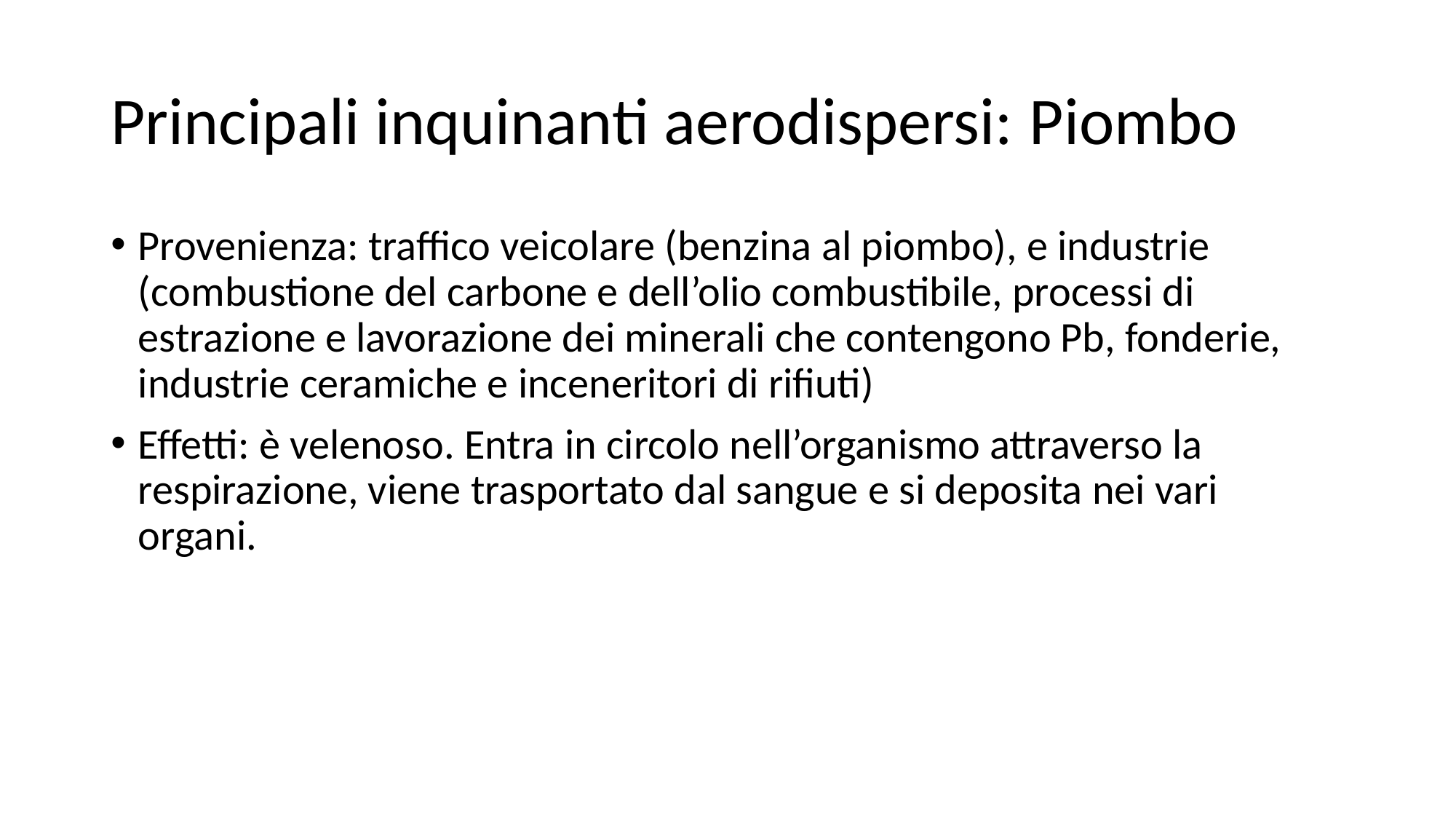

# Principali inquinanti aerodispersi: Piombo
Provenienza: traffico veicolare (benzina al piombo), e industrie (combustione del carbone e dell’olio combustibile, processi di estrazione e lavorazione dei minerali che contengono Pb, fonderie, industrie ceramiche e inceneritori di rifiuti)
Effetti: è velenoso. Entra in circolo nell’organismo attraverso la respirazione, viene trasportato dal sangue e si deposita nei vari organi.